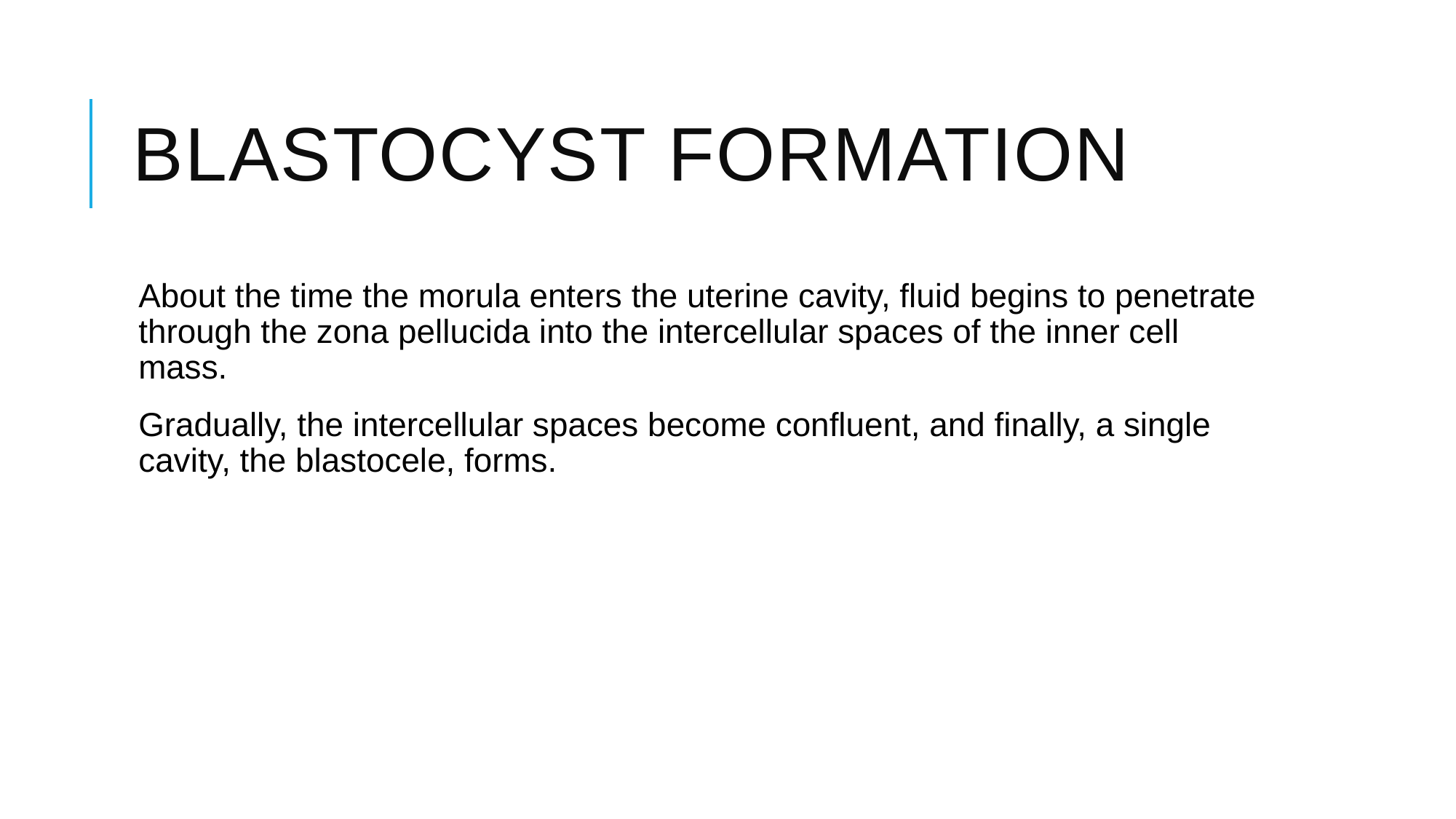

# Blastocyst formation
About the time the morula enters the uterine cavity, fluid begins to penetrate through the zona pellucida into the intercellular spaces of the inner cell mass.
Gradually, the intercellular spaces become confluent, and finally, a single cavity, the blastocele, forms.